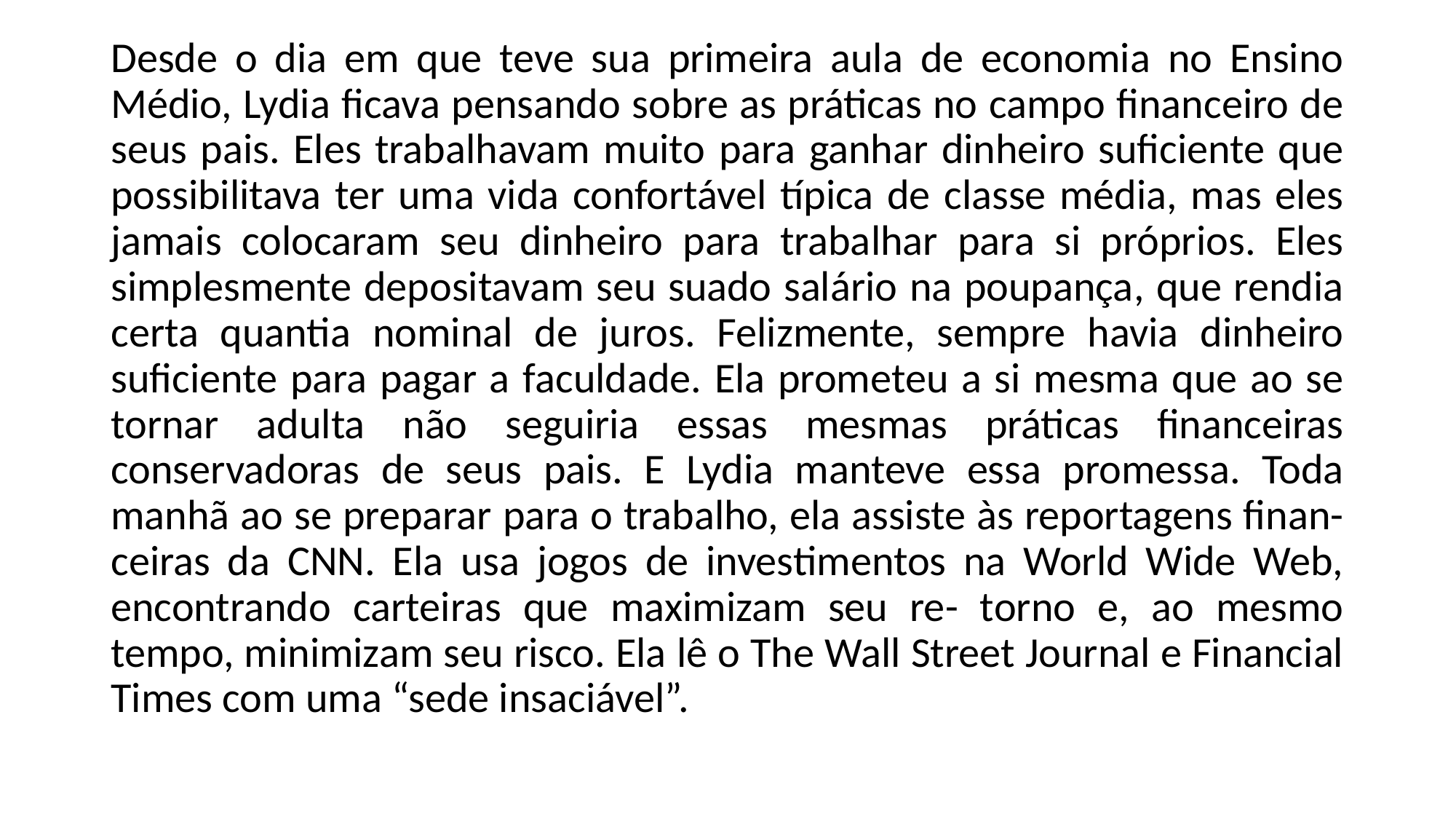

Desde o dia em que teve sua primeira aula de economia no Ensino Médio, Lydia ficava pensando sobre as práticas no campo financeiro de seus pais. Eles trabalhavam muito para ganhar dinheiro suficiente que possibilitava ter uma vida confortável típica de classe média, mas eles jamais colocaram seu dinheiro para trabalhar para si próprios. Eles simplesmente depositavam seu suado salário na poupança, que rendia certa quantia nominal de juros. Felizmente, sempre havia dinheiro suficiente para pagar a faculdade. Ela prometeu a si mesma que ao se tornar adulta não seguiria essas mesmas práticas financeiras conservadoras de seus pais. E Lydia manteve essa promessa. Toda manhã ao se preparar para o trabalho, ela assiste às reportagens finan- ceiras da CNN. Ela usa jogos de investimentos na World Wide Web, encontrando carteiras que maximizam seu re- torno e, ao mesmo tempo, minimizam seu risco. Ela lê o The Wall Street Journal e Financial Times com uma “sede insaciável”.